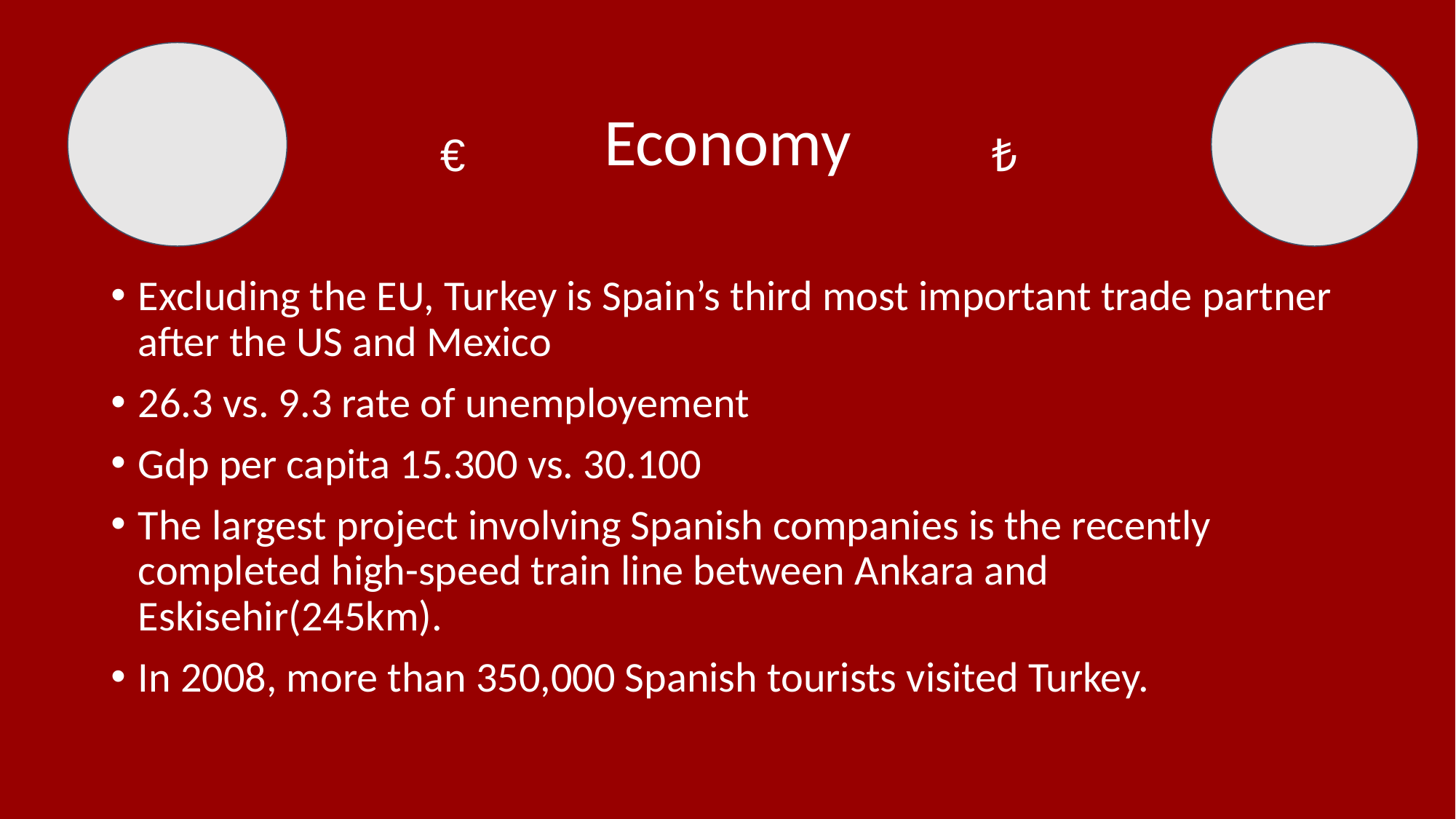

# Economy
€
₺
Excluding the EU, Turkey is Spain’s third most important trade partner after the US and Mexico
26.3 vs. 9.3 rate of unemployement
Gdp per capita 15.300 vs. 30.100
The largest project involving Spanish companies is the recently completed high-speed train line between Ankara and Eskisehir(245km).
In 2008, more than 350,000 Spanish tourists visited Turkey.